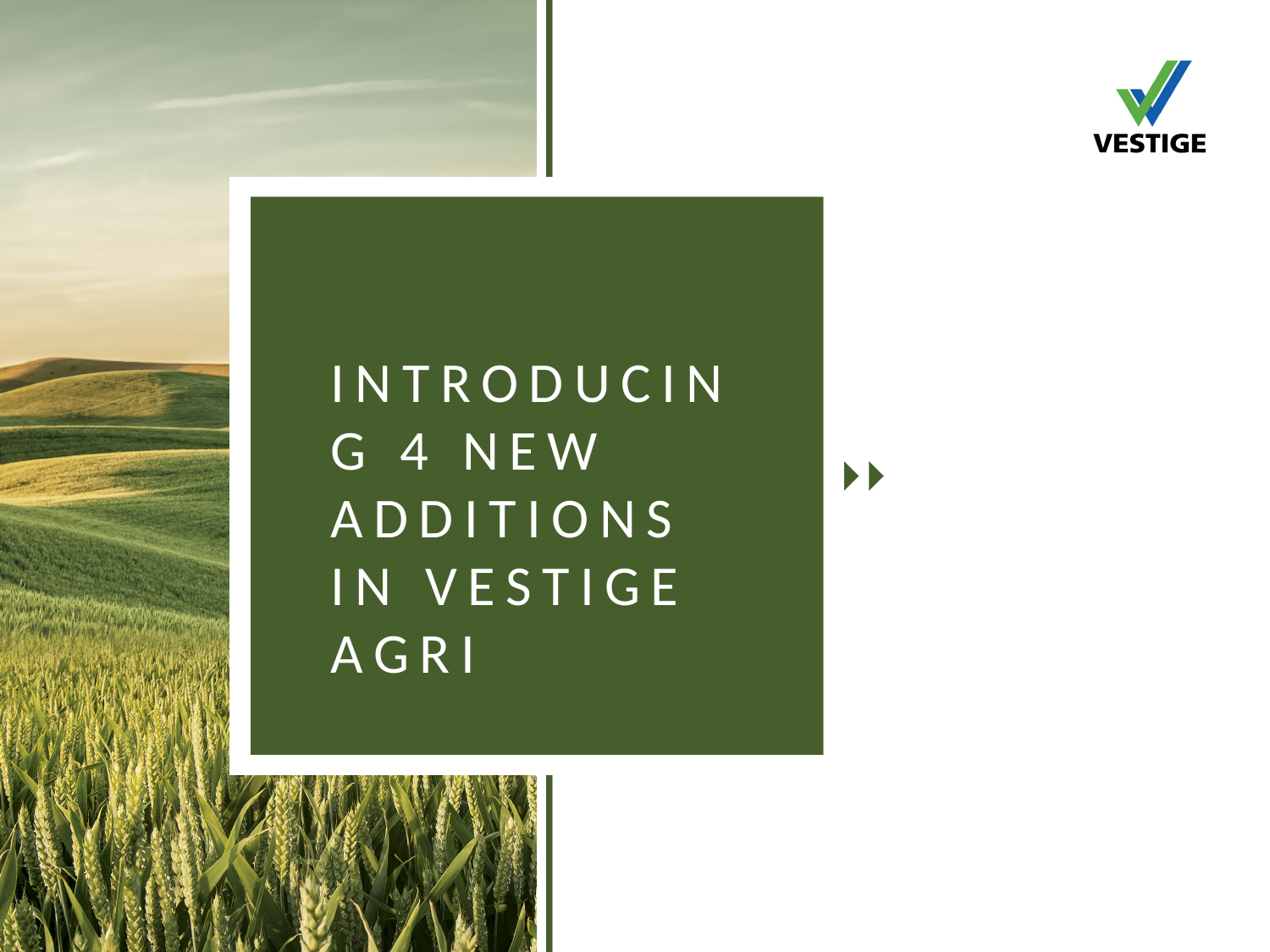

INTRODUCING 4 NEW ADDITIONS IN VESTIGE AGRI